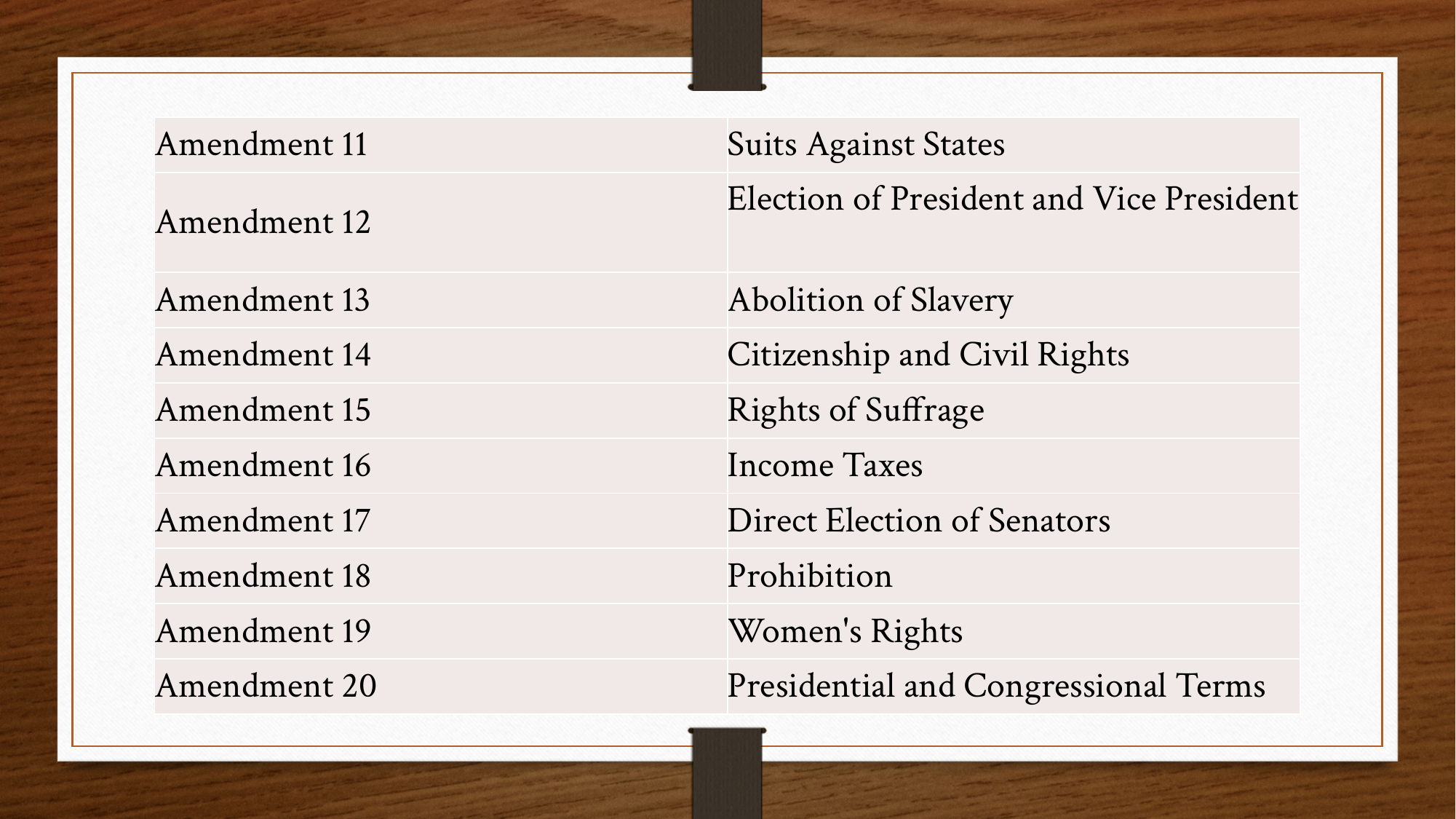

#
| Amendment 11 | Suits Against States |
| --- | --- |
| Amendment 12 | Election of President and Vice President |
| Amendment 13 | Abolition of Slavery |
| Amendment 14 | Citizenship and Civil Rights |
| Amendment 15 | Rights of Suffrage |
| Amendment 16 | Income Taxes |
| Amendment 17 | Direct Election of Senators |
| Amendment 18 | Prohibition |
| Amendment 19 | Women's Rights |
| Amendment 20 | Presidential and Congressional Terms |